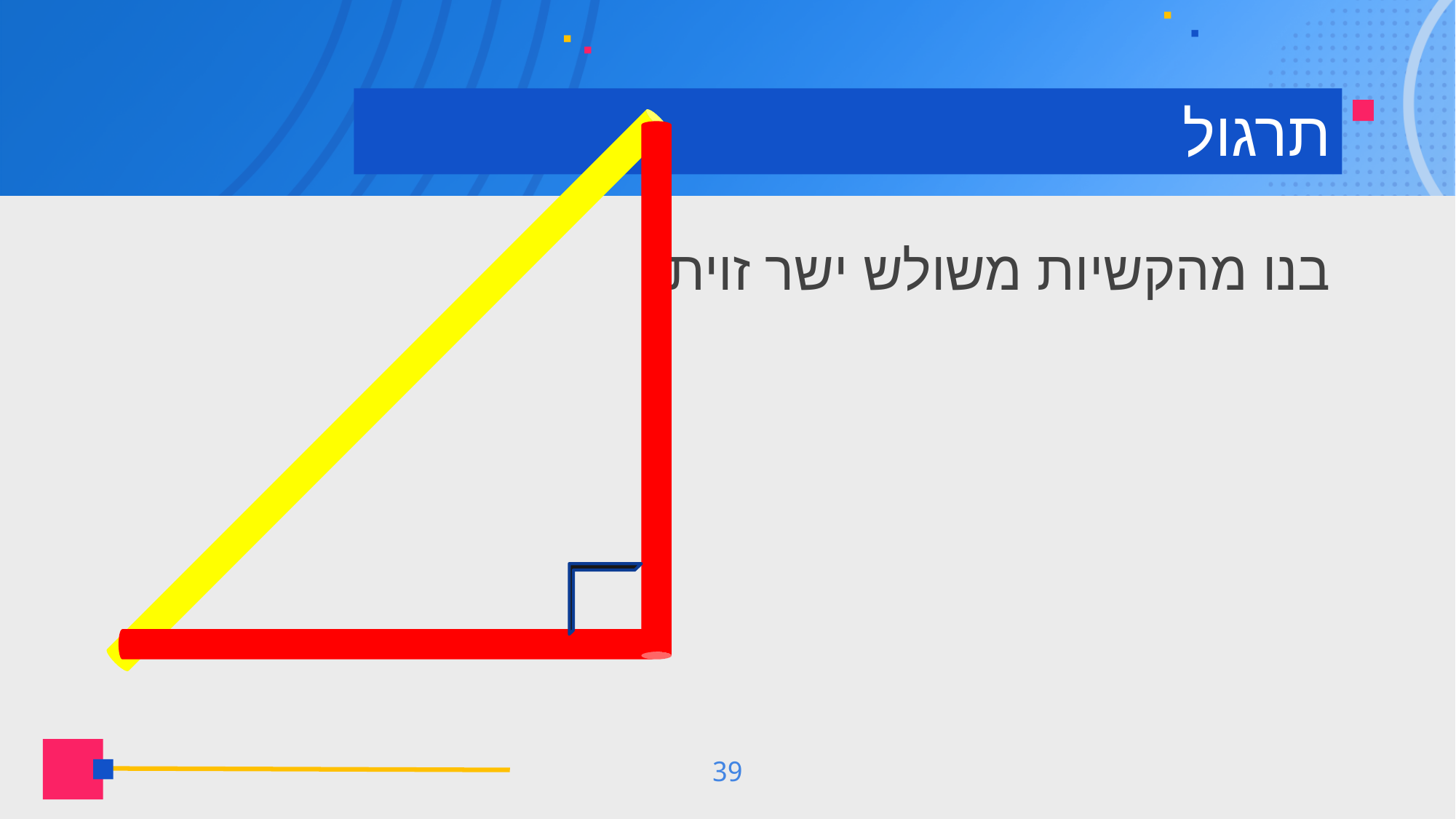

# תרגול

בנו מהקשיות משולש ישר זוית